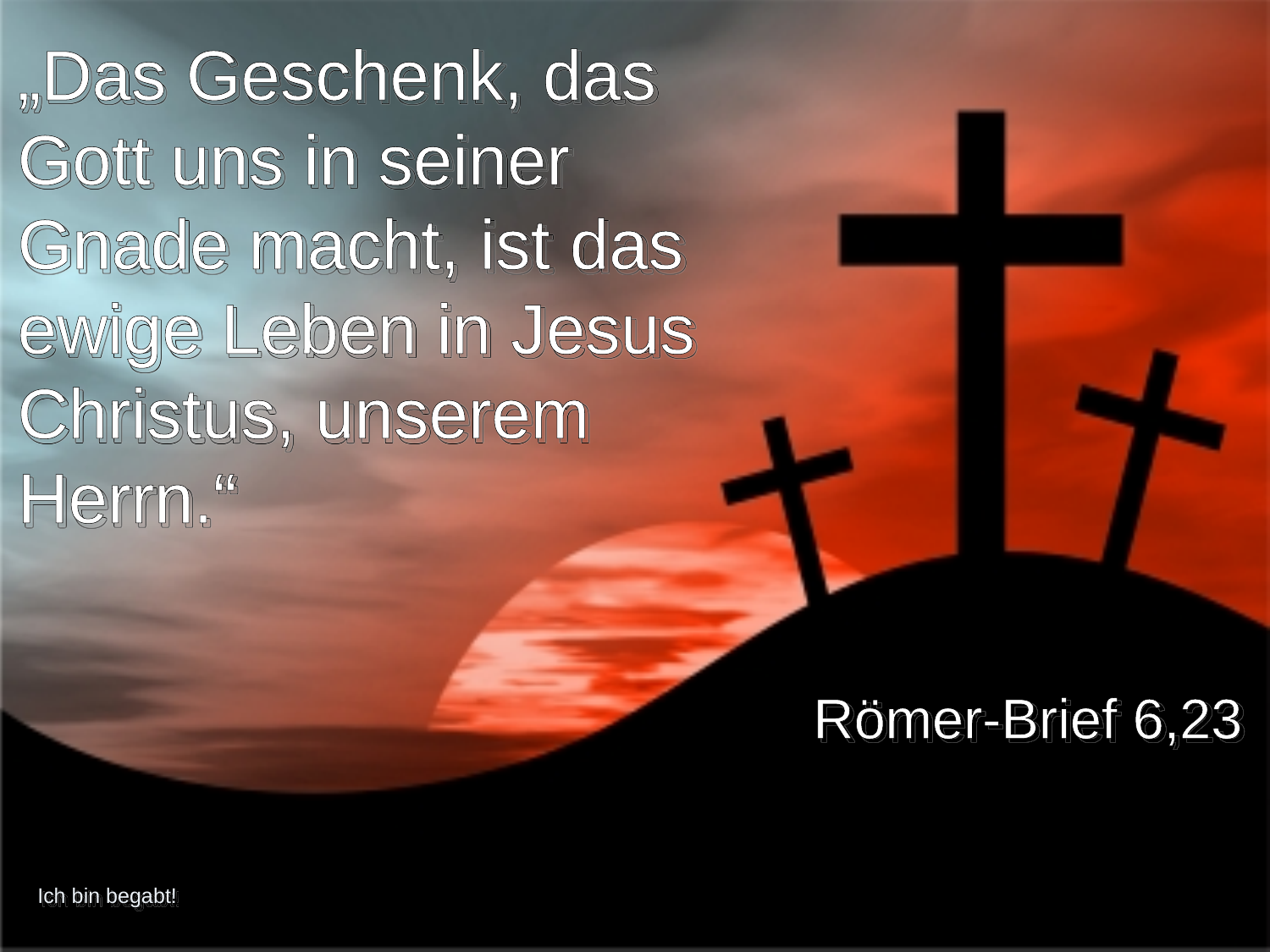

# „Das Geschenk, das Gott uns in seiner Gnade macht, ist das ewige Leben in Jesus Christus, unserem Herrn.“
Römer-Brief 6,23
Ich bin begabt!